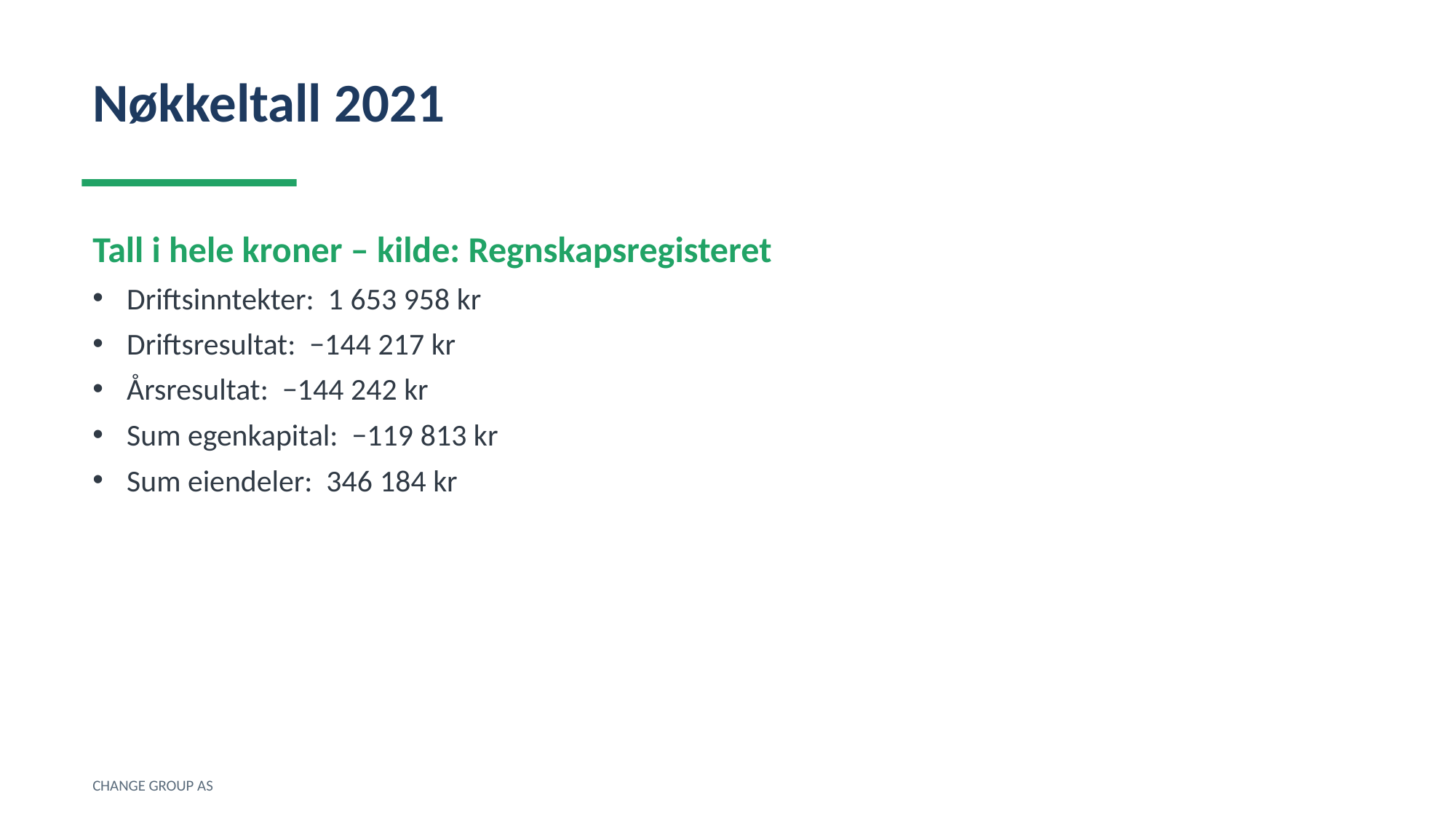

Nøkkeltall 2021

Tall i hele kroner – kilde: Regnskapsregisteret
Driftsinntekter:  1 653 958 kr
Driftsresultat:  −144 217 kr
Årsresultat:  −144 242 kr
Sum egenkapital:  −119 813 kr
Sum eiendeler:  346 184 kr
CHANGE GROUP AS